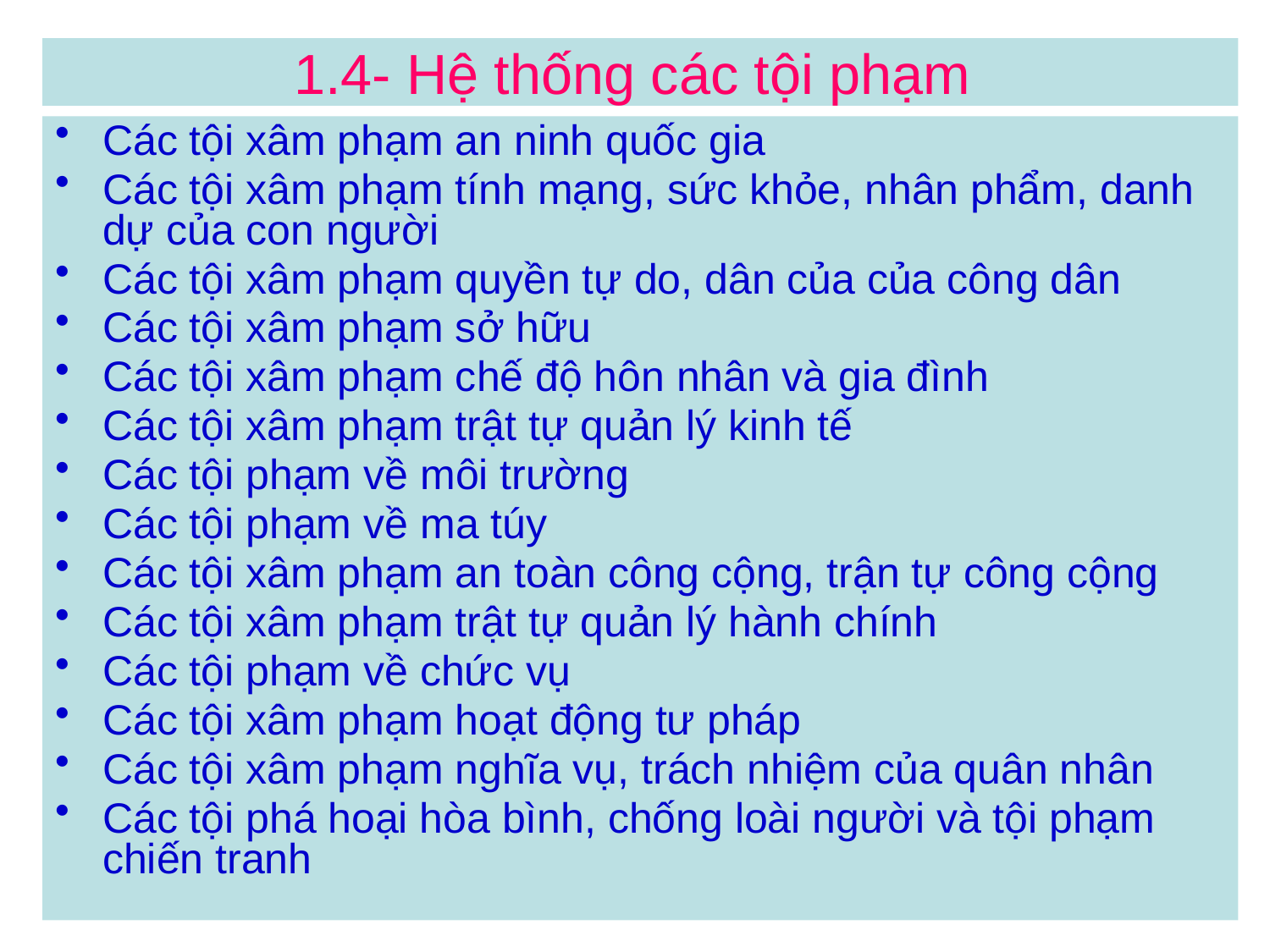

# 1.4- Hệ thống các tội phạm
Các tội xâm phạm an ninh quốc gia
Các tội xâm phạm tính mạng, sức khỏe, nhân phẩm, danh dự của con người
Các tội xâm phạm quyền tự do, dân của của công dân
Các tội xâm phạm sở hữu
Các tội xâm phạm chế độ hôn nhân và gia đình
Các tội xâm phạm trật tự quản lý kinh tế
Các tội phạm về môi trường
Các tội phạm về ma túy
Các tội xâm phạm an toàn công cộng, trận tự công cộng
Các tội xâm phạm trật tự quản lý hành chính
Các tội phạm về chức vụ
Các tội xâm phạm hoạt động tư pháp
Các tội xâm phạm nghĩa vụ, trách nhiệm của quân nhân
Các tội phá hoại hòa bình, chống loài người và tội phạm chiến tranh